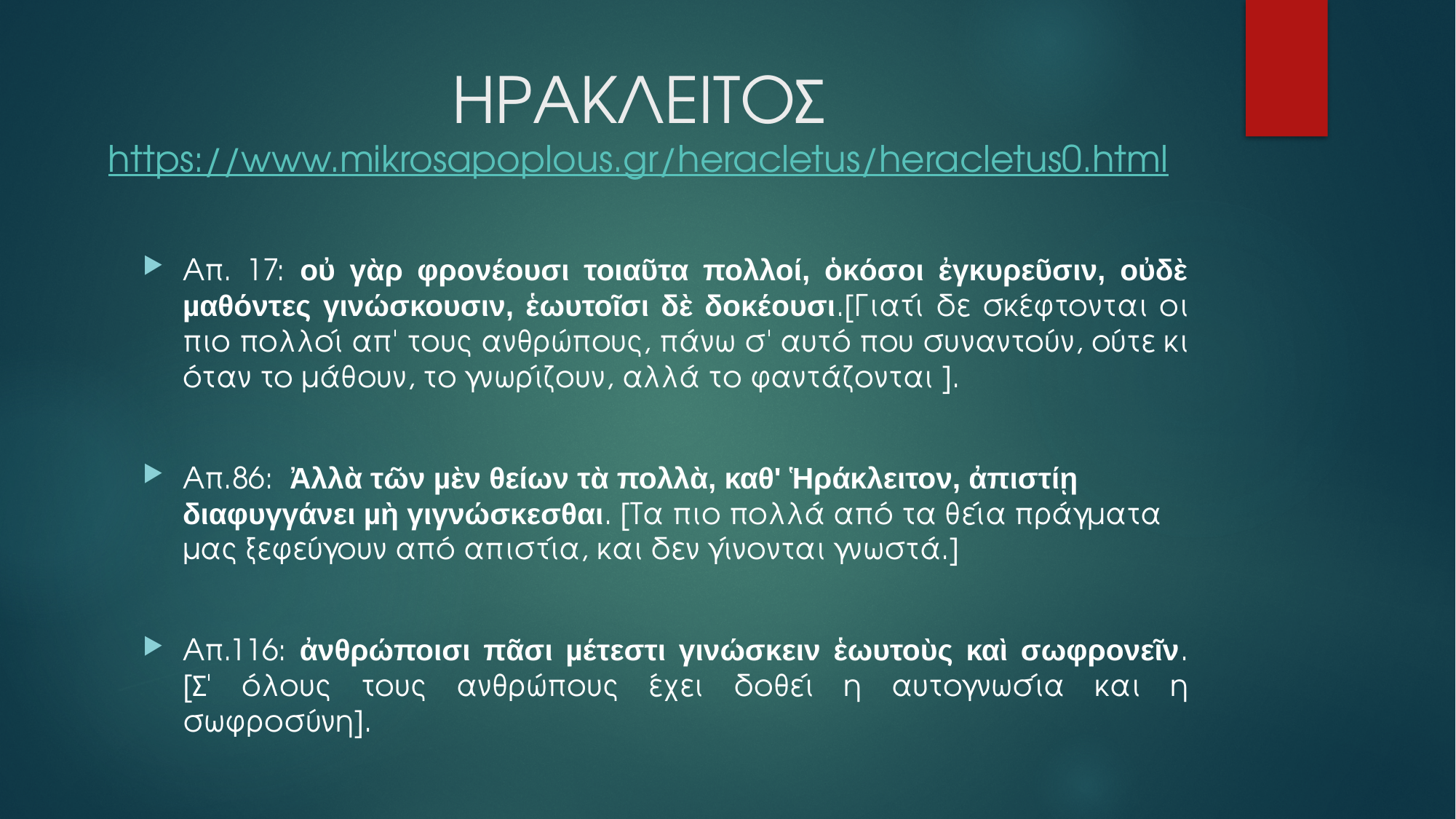

# ΗΡΑΚΛΕΙΤΟΣ https://www.mikrosapoplous.gr/heracletus/heracletus0.html
Απ. 17: οὐ γὰρ φρονέουσι τοιαῦτα πολλοί, ὁκόσοι ἐγκυρεῦσιν, οὐδὲ µαθόντες γινώσκουσιν, ἑωυτοῖσι δὲ δοκέουσι.[Γιατί δε σκέφτονται οι πιο πολλοί απ' τους ανθρώπους, πάνω σ' αυτό που συναντούν, ούτε κι όταν το µάθουν, το γνωρίζουν, αλλά το φαντάζονται ].

Απ.86:  Ἀλλὰ τῶν µὲν θείων τὰ πολλὰ, καθ' Ἡράκλειτον, ἀπιστίῃ διαφυγγάνει µὴ γιγνώσκεσθαι. [Τα πιο πολλά από τα θεία πράγματα µας ξεφεύγουν από απιστία, και δεν γίνονται γνωστά.]

Απ.116: ἀνθρώποισι πᾶσι µέτεστι γινώσκειν ἑωυτοὺς καὶ σωφρονεῖν. [Σ' όλους τους ανθρώπους έχει δοθεί η αυτογνωσία και η σωφροσύνη].